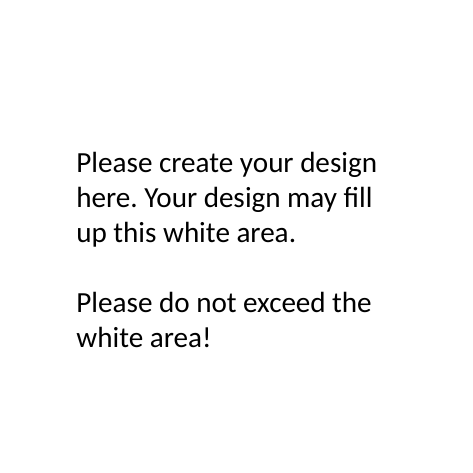

Please create your design here. Your design may fill up this white area.

Please do not exceed the white area!